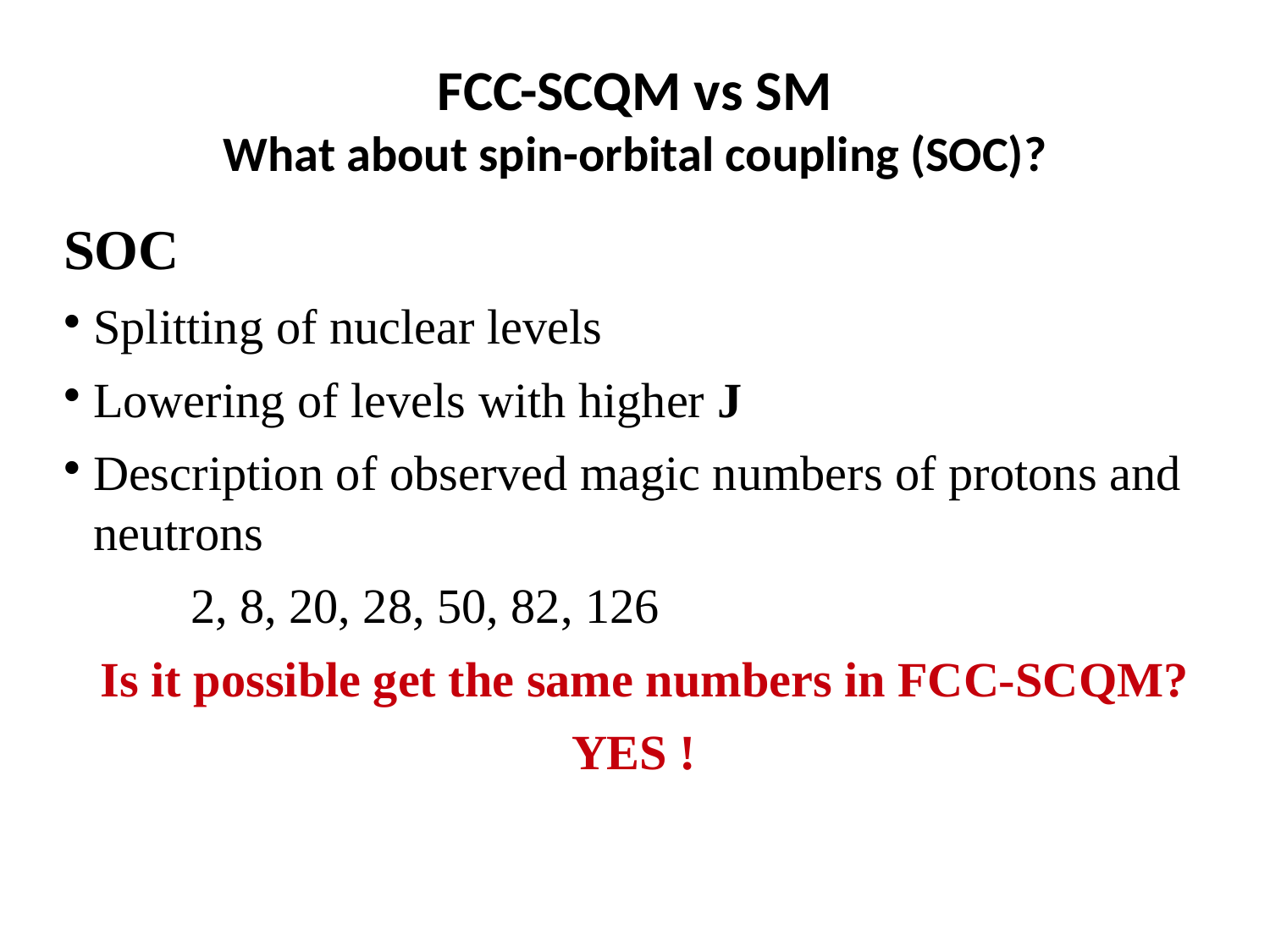

FCC-SCQM vs SM
What about spin-orbital coupling (SOC)?
SOC
Splitting of nuclear levels
Lowering of levels with higher J
Description of observed magic numbers of protons and neutrons
	2, 8, 20, 28, 50, 82, 126
   Is it possible get the same numbers in FCC-SCQM?
				YES !